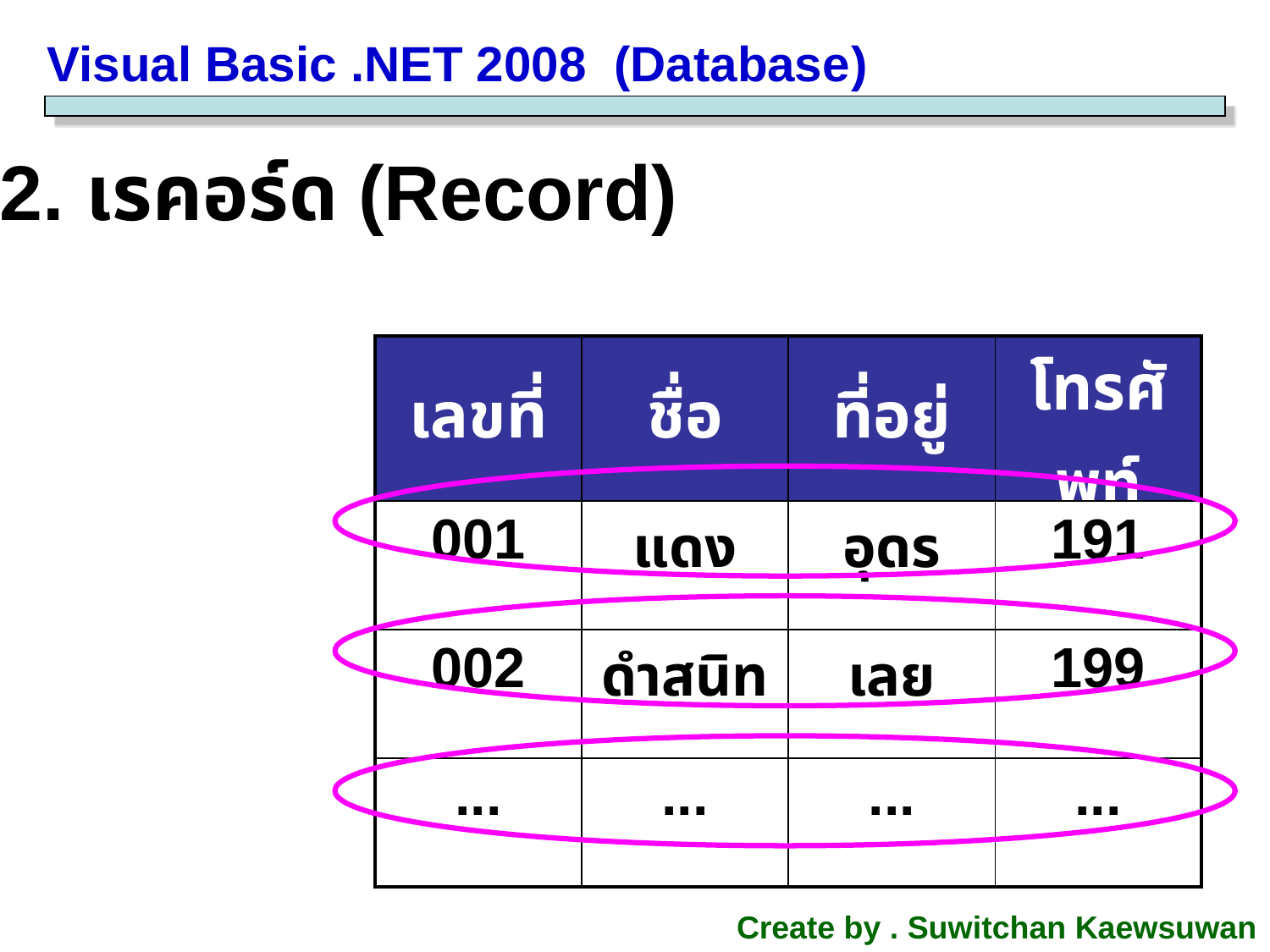

Visual Basic .NET 2008  (Database)

2. เรคอร์ด (Record)
| เลขที่ | ชื่อ | ที่อยู่ | โทรศัพท์ |
| --- | --- | --- | --- |
| 001 | แดง | อุดร | 191 |
| 002 | ดำสนิท | เลย | 199 |
| ... | ... | ... | ... |

Create by . Suwitchan Kaewsuwan